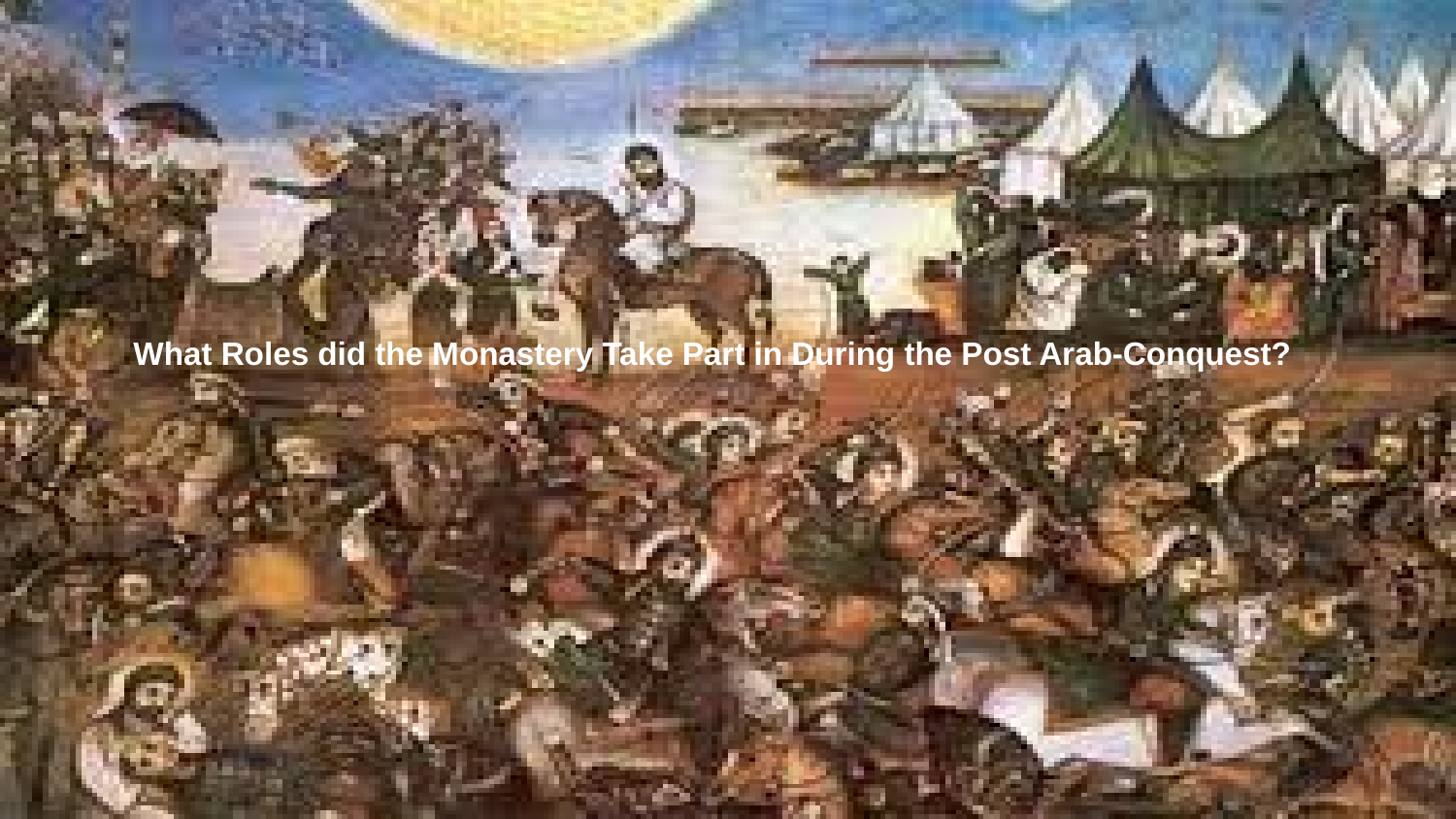

# What Roles did the Monastery Take Part in During the Post Arab-Conquest?